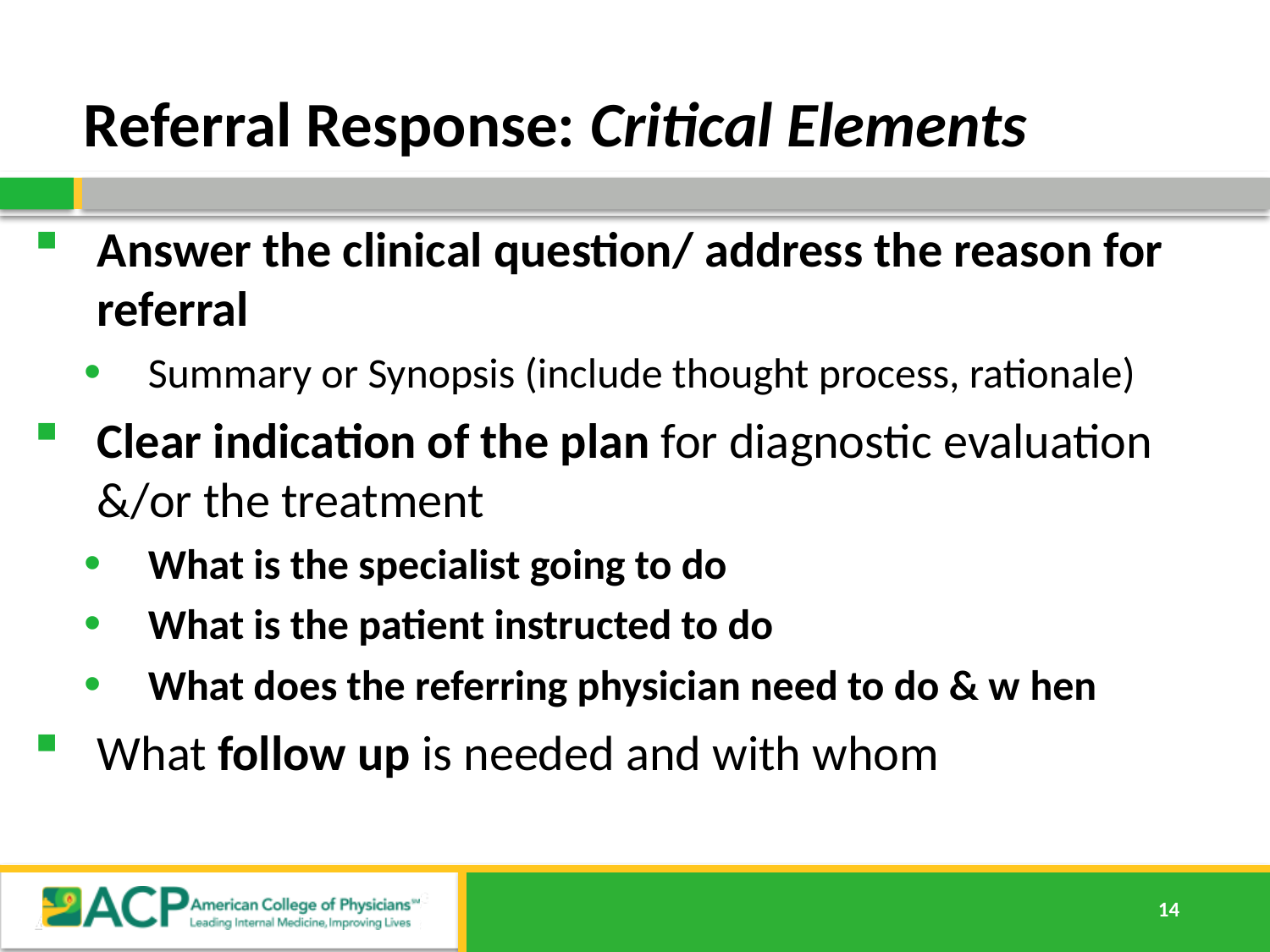

# Referral Response: Critical Elements
Answer the clinical question/ address the reason for referral
Summary or Synopsis (include thought process, rationale)
Clear indication of the plan for diagnostic evaluation &/or the treatment
What is the specialist going to do
What is the patient instructed to do
What does the referring physician need to do & w hen
What follow up is needed and with whom